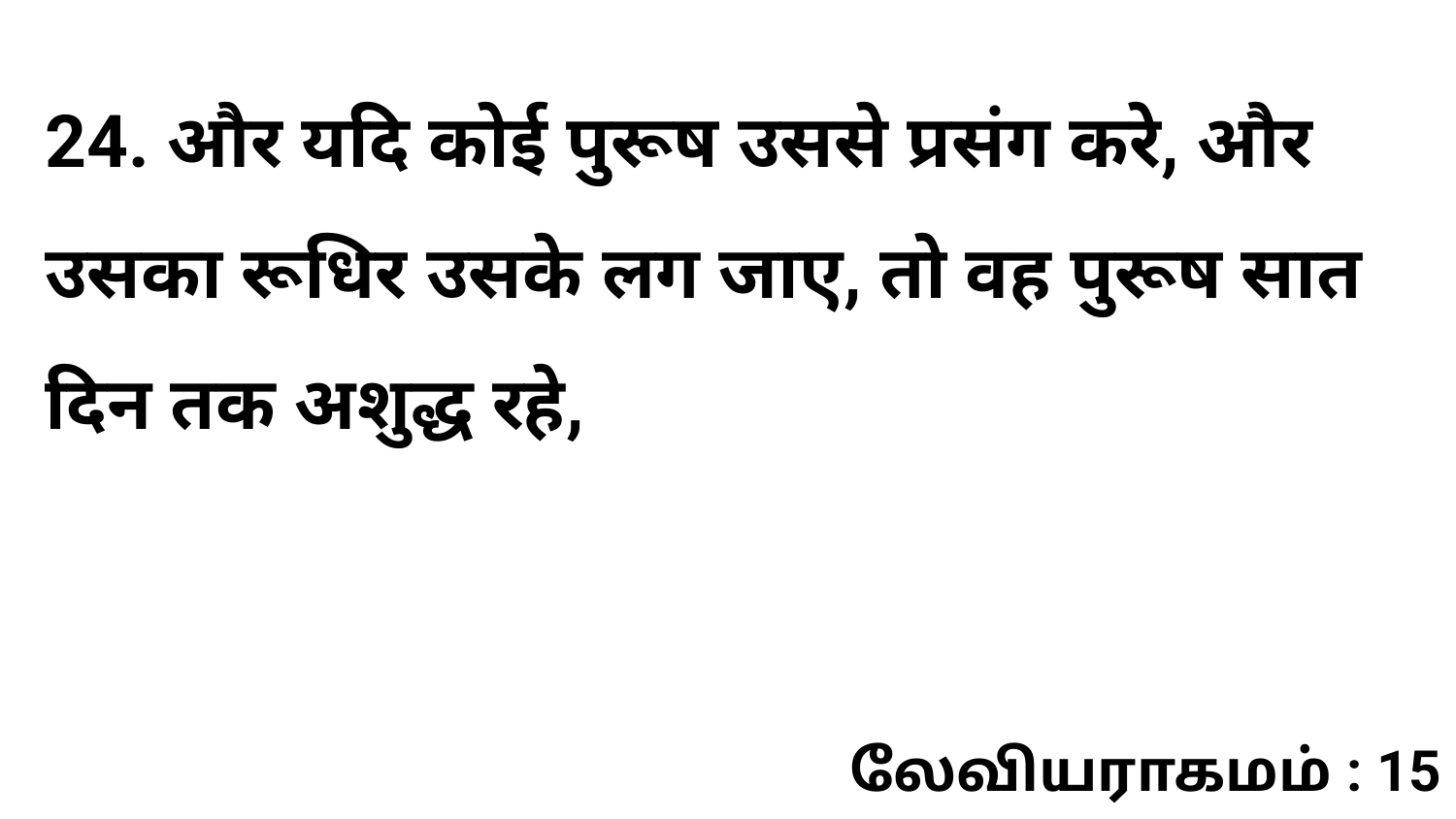

24. और यदि कोई पुरूष उससे प्रसंग करे, और उसका रूधिर उसके लग जाए, तो वह पुरूष सात दिन तक अशुद्ध रहे,
லேவியராகமம் : 15